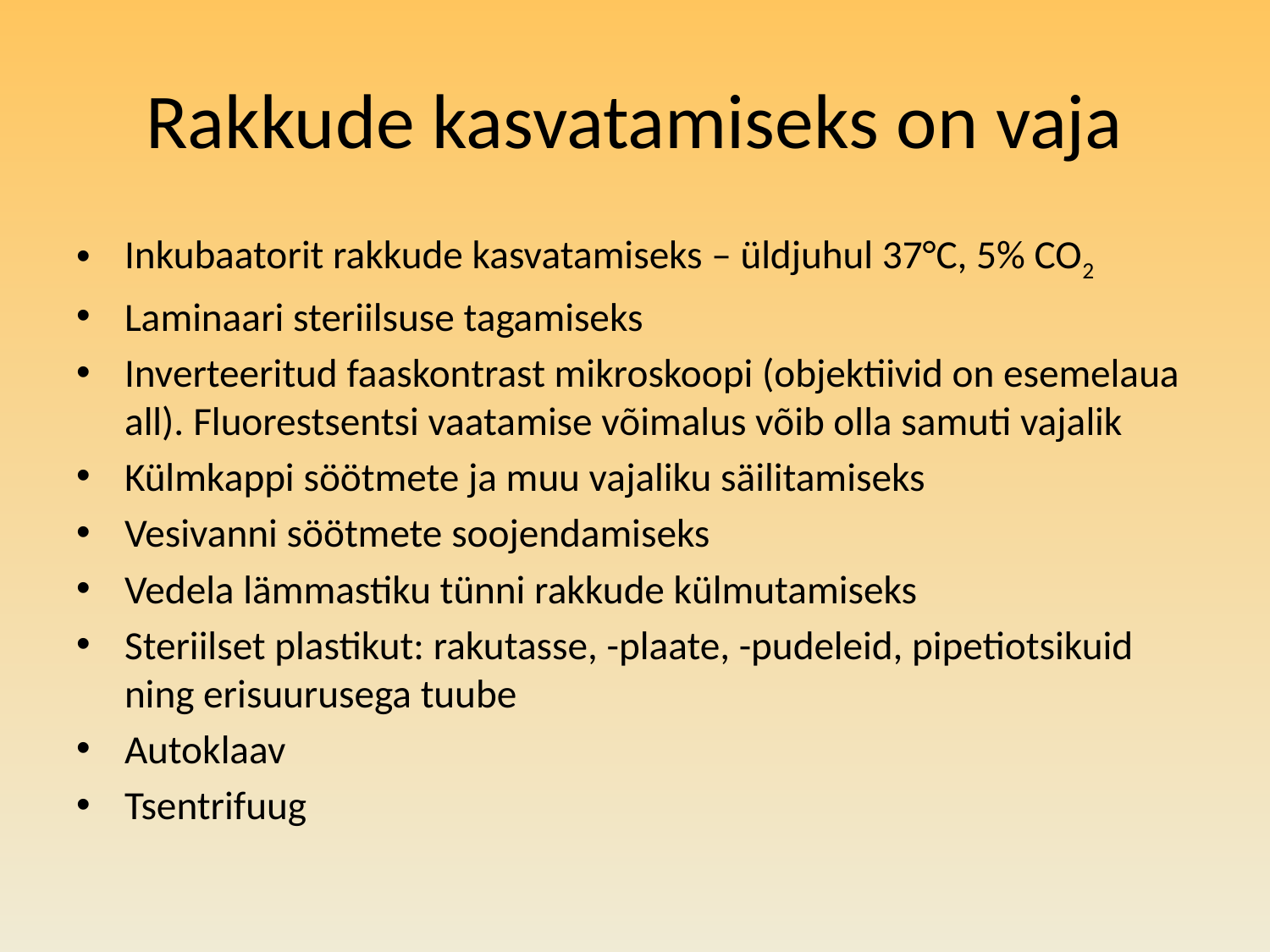

# Rakkude kasvatamiseks on vaja
Inkubaatorit rakkude kasvatamiseks – üldjuhul 37°C, 5% CO2
Laminaari steriilsuse tagamiseks
Inverteeritud faaskontrast mikroskoopi (objektiivid on esemelaua all). Fluorestsentsi vaatamise võimalus võib olla samuti vajalik
Külmkappi söötmete ja muu vajaliku säilitamiseks
Vesivanni söötmete soojendamiseks
Vedela lämmastiku tünni rakkude külmutamiseks
Steriilset plastikut: rakutasse, -plaate, -pudeleid, pipetiotsikuid ning erisuurusega tuube
Autoklaav
Tsentrifuug